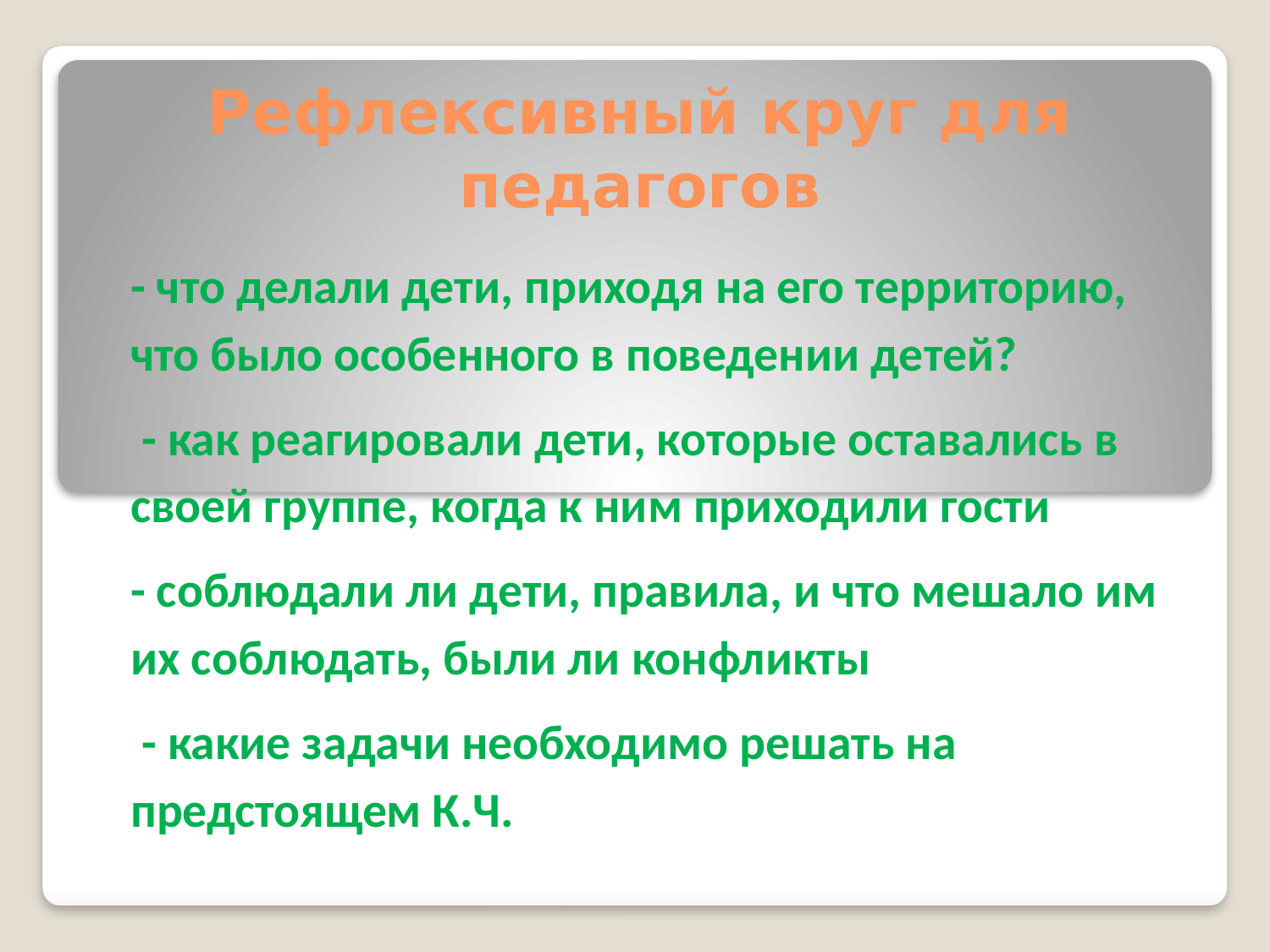

# Рефлексивный круг для педагогов
- что делали дети, приходя на его территорию, что было особенного в поведении детей?
 - как реагировали дети, которые оставались в своей группе, когда к ним приходили гости
- соблюдали ли дети, правила, и что мешало им их соблюдать, были ли конфликты
 - какие задачи необходимо решать на предстоящем К.Ч.